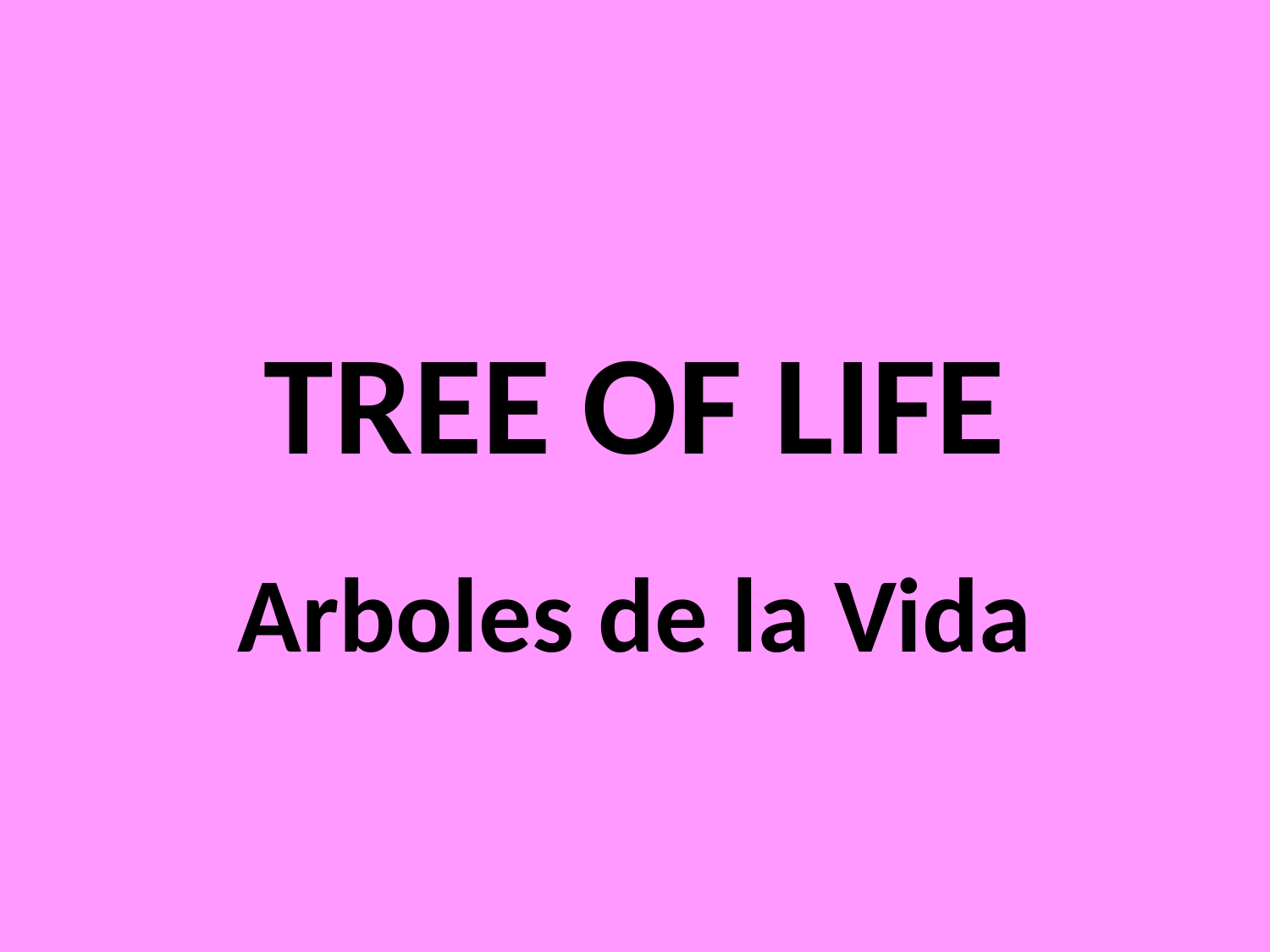

# TREE OF LIFE
Arboles de la Vida